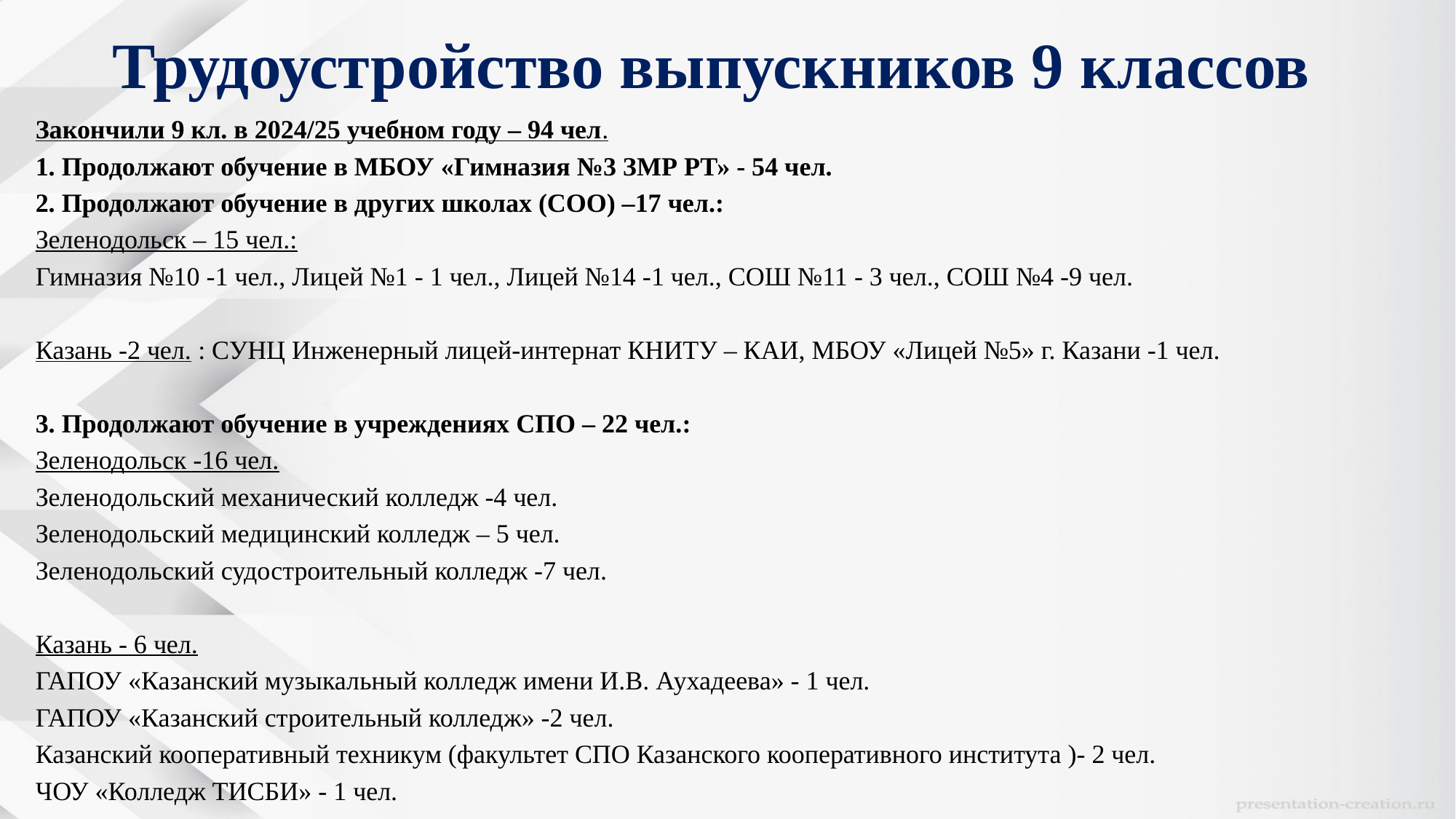

# Трудоустройство выпускников 9 классов
Закончили 9 кл. в 2024/25 учебном году – 94 чел.
1. Продолжают обучение в МБОУ «Гимназия №3 ЗМР РТ» - 54 чел.
2. Продолжают обучение в других школах (СОО) –17 чел.:
Зеленодольск – 15 чел.:
Гимназия №10 -1 чел., Лицей №1 - 1 чел., Лицей №14 -1 чел., СОШ №11 - 3 чел., СОШ №4 -9 чел.

Казань -2 чел. : СУНЦ Инженерный лицей-интернат КНИТУ – КАИ, МБОУ «Лицей №5» г. Казани -1 чел.

3. Продолжают обучение в учреждениях СПО – 22 чел.:
Зеленодольск -16 чел.
Зеленодольский механический колледж -4 чел.
Зеленодольский медицинский колледж – 5 чел.
Зеленодольский судостроительный колледж -7 чел.

Казань - 6 чел.
ГАПОУ «Казанский музыкальный колледж имени И.В. Аухадеева» - 1 чел.
ГАПОУ «Казанский строительный колледж» -2 чел.
Казанский кооперативный техникум (факультет СПО Казанского кооперативного института )- 2 чел.
ЧОУ «Колледж ТИСБИ» - 1 чел.